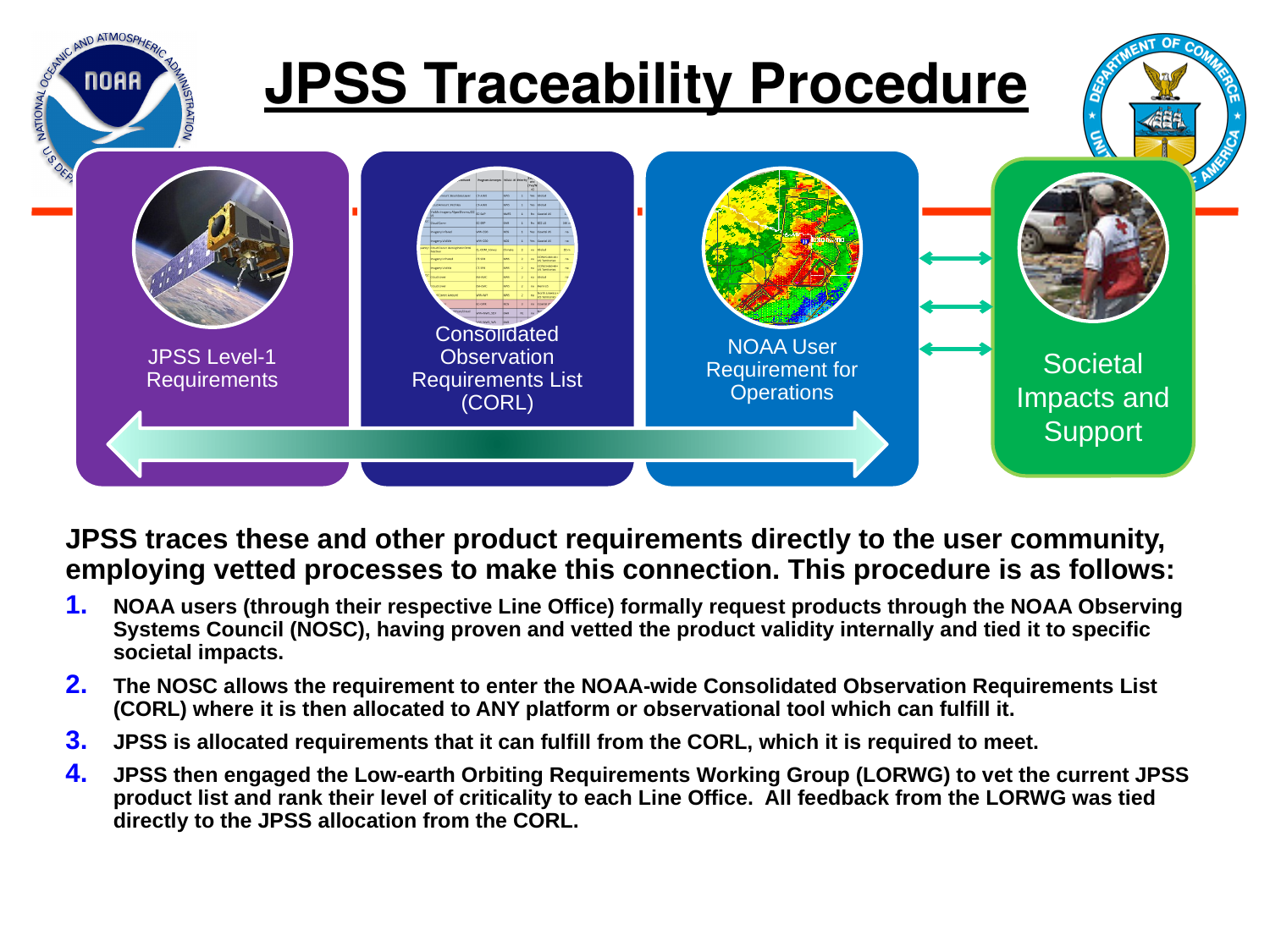

# JPSS Traceability Procedure

JPSS Level-1 Requirements

Consolidated Observation Requirements List (CORL)

NOAA User Requirement for Operations

Societal Impacts and
Support
JPSS traces these and other product requirements directly to the user community, employing vetted processes to make this connection. This procedure is as follows:
NOAA users (through their respective Line Office) formally request products through the NOAA Observing Systems Council (NOSC), having proven and vetted the product validity internally and tied it to specific societal impacts.
The NOSC allows the requirement to enter the NOAA-wide Consolidated Observation Requirements List (CORL) where it is then allocated to ANY platform or observational tool which can fulfill it.
JPSS is allocated requirements that it can fulfill from the CORL, which it is required to meet.
JPSS then engaged the Low-earth Orbiting Requirements Working Group (LORWG) to vet the current JPSS product list and rank their level of criticality to each Line Office.  All feedback from the LORWG was tied directly to the JPSS allocation from the CORL.
20